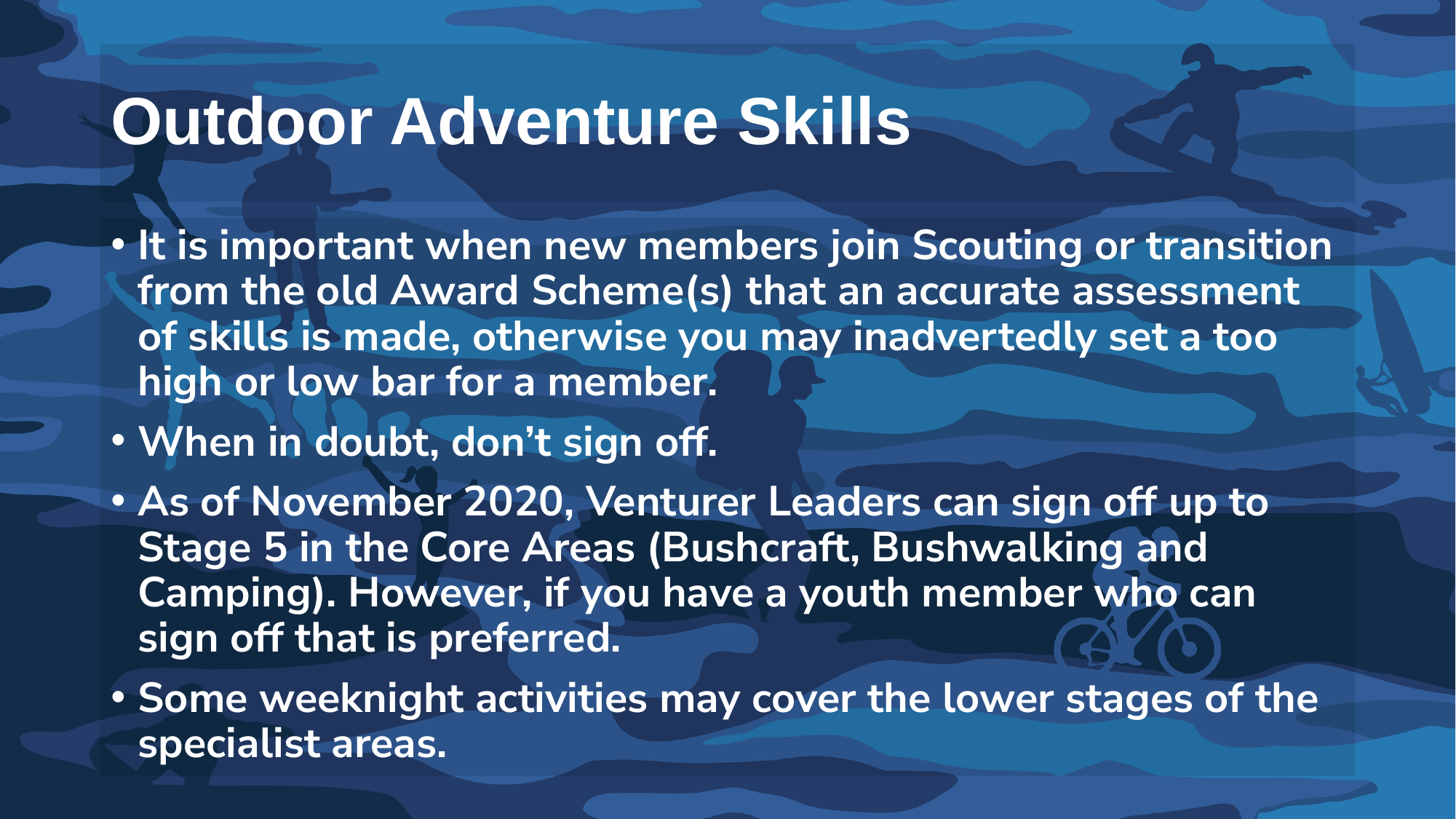

# Outdoor Adventure Skills
It is important when new members join Scouting or transition from the old Award Scheme(s) that an accurate assessment of skills is made, otherwise you may inadvertedly set a too high or low bar for a member.
When in doubt, don’t sign off.
As of November 2020, Venturer Leaders can sign off up to Stage 5 in the Core Areas (Bushcraft, Bushwalking and Camping). However, if you have a youth member who can sign off that is preferred.
Some weeknight activities may cover the lower stages of the specialist areas.